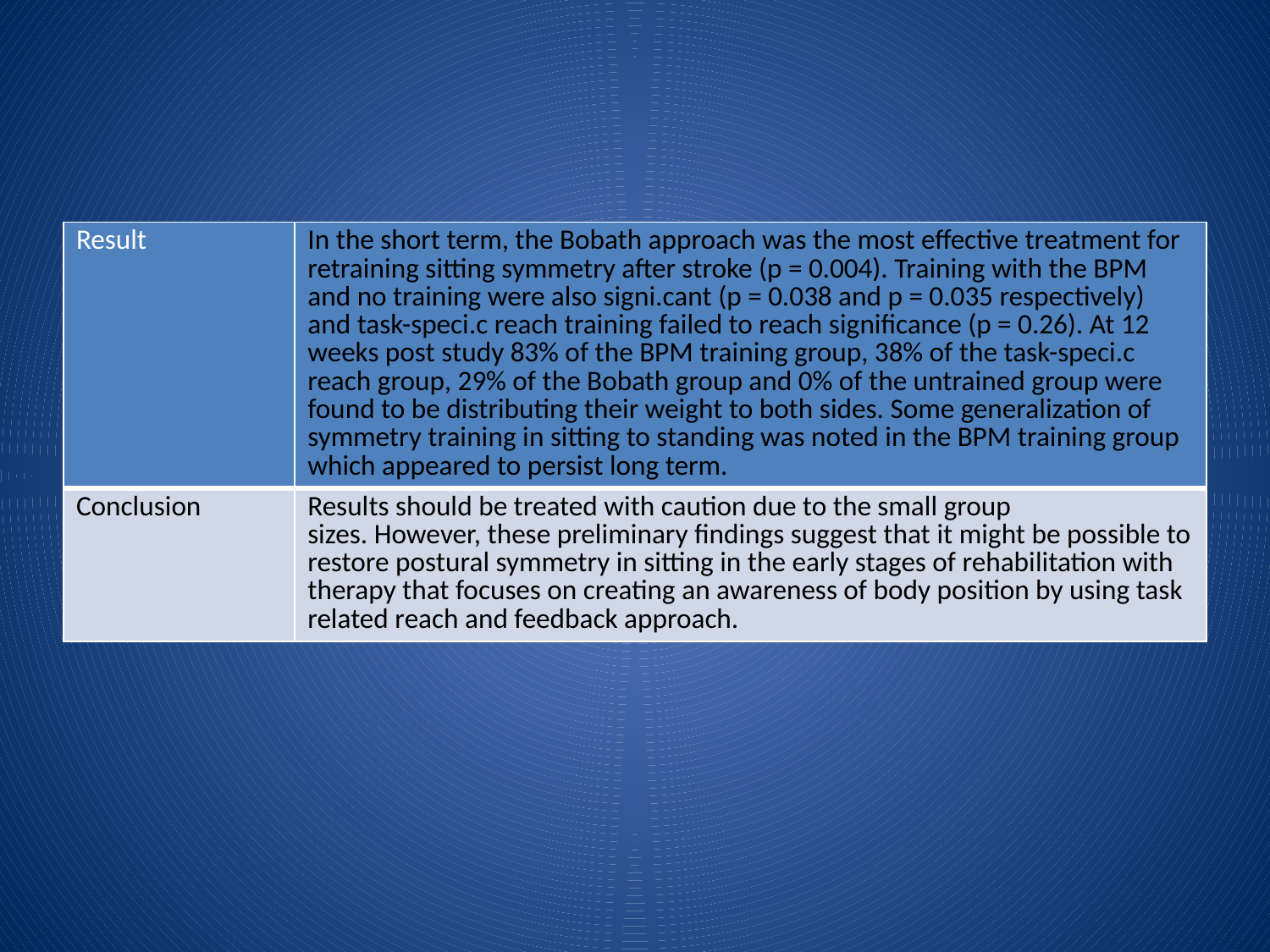

#
| Result | In the short term, the Bobath approach was the most effective treatment for retraining sitting symmetry after stroke (p = 0.004). Training with the BPM and no training were also signi.cant (p = 0.038 and p = 0.035 respectively) and task-speci.c reach training failed to reach significance (p = 0.26). At 12 weeks post study 83% of the BPM training group, 38% of the task-speci.c reach group, 29% of the Bobath group and 0% of the untrained group were found to be distributing their weight to both sides. Some generalization of symmetry training in sitting to standing was noted in the BPM training group which appeared to persist long term. |
| --- | --- |
| Conclusion | Results should be treated with caution due to the small group sizes. However, these preliminary findings suggest that it might be possible to restore postural symmetry in sitting in the early stages of rehabilitation with therapy that focuses on creating an awareness of body position by using task related reach and feedback approach. |